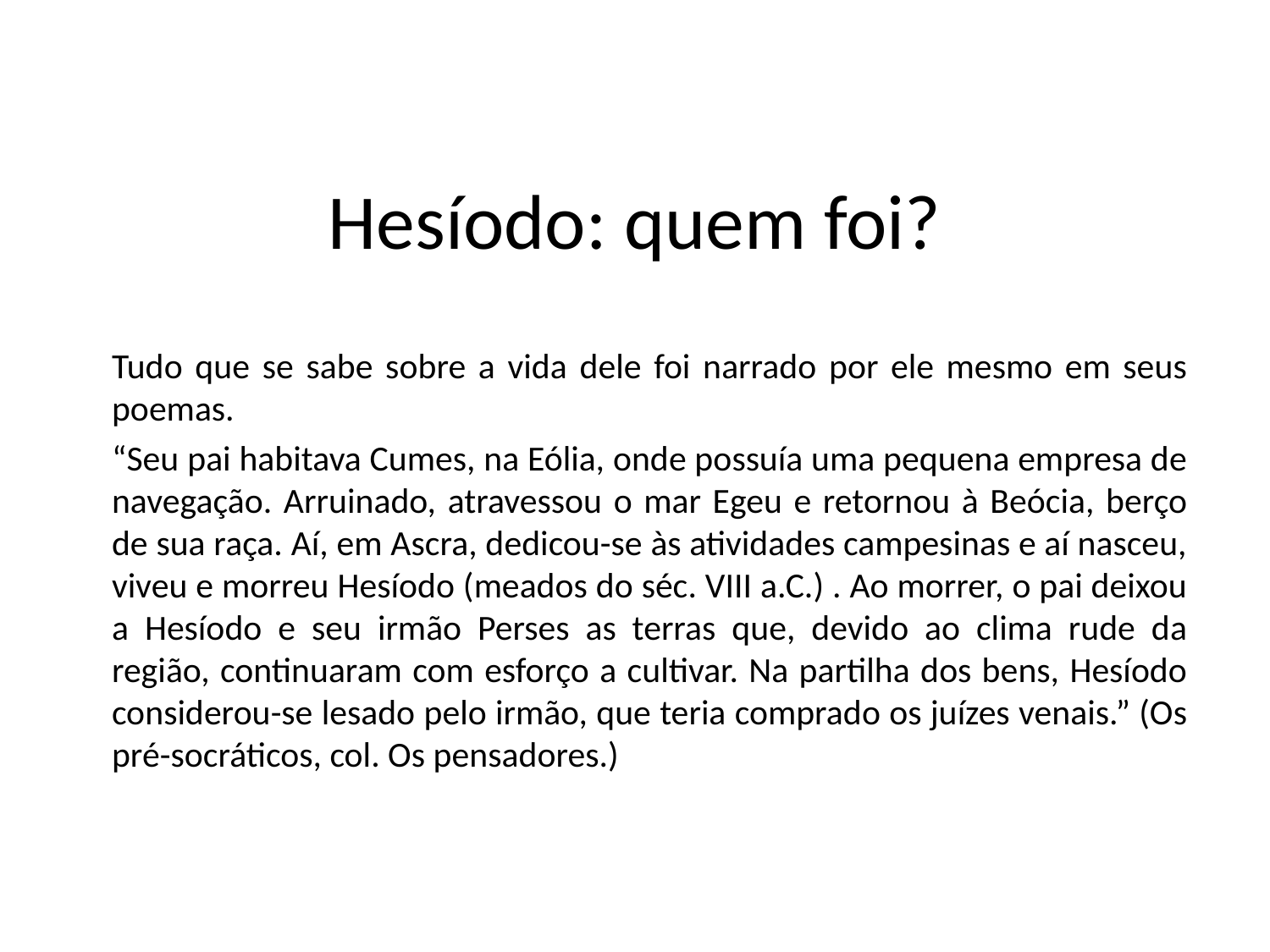

# Hesíodo: quem foi?
Tudo que se sabe sobre a vida dele foi narrado por ele mesmo em seus poemas.
“Seu pai habitava Cumes, na Eólia, onde possuía uma pequena empresa de navegação. Arruinado, atravessou o mar Egeu e retornou à Beócia, berço de sua raça. Aí, em Ascra, dedicou-se às atividades campesinas e aí nasceu, viveu e morreu Hesíodo (meados do séc. VIII a.C.) . Ao morrer, o pai deixou a Hesíodo e seu irmão Perses as terras que, devido ao clima rude da região, continuaram com esforço a cultivar. Na partilha dos bens, Hesíodo considerou-se lesado pelo irmão, que teria comprado os juízes venais.” (Os pré-socráticos, col. Os pensadores.)